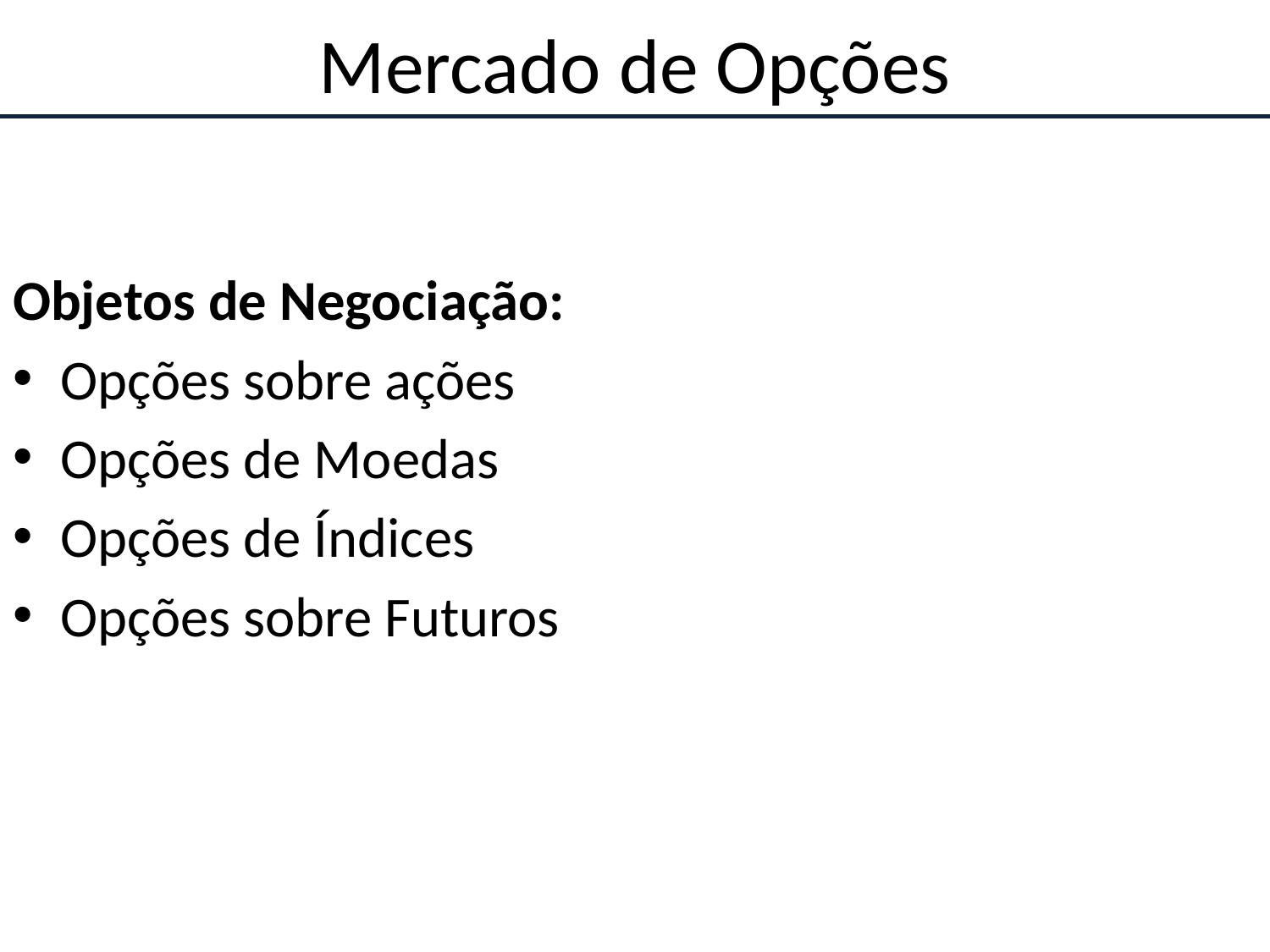

# Mercado de Opções
Objetos de Negociação:
Opções sobre ações
Opções de Moedas
Opções de Índices
Opções sobre Futuros